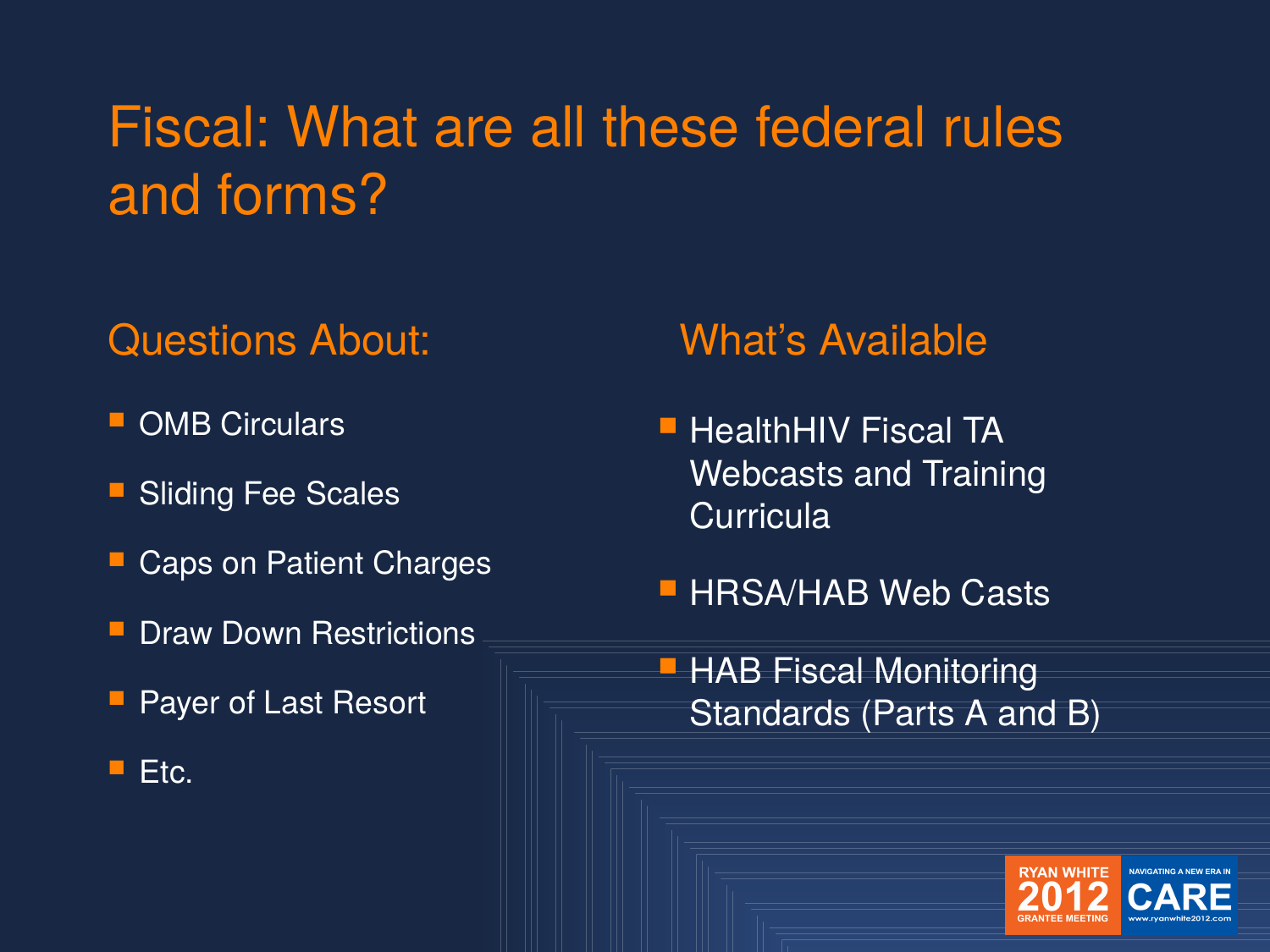

Fiscal: What are all these federal rules and forms?
Questions About:
What’s Available
OMB Circulars
Sliding Fee Scales
Caps on Patient Charges
Draw Down Restrictions
Payer of Last Resort
Etc.
HealthHIV Fiscal TA Webcasts and Training Curricula
HRSA/HAB Web Casts
HAB Fiscal Monitoring Standards (Parts A and B)